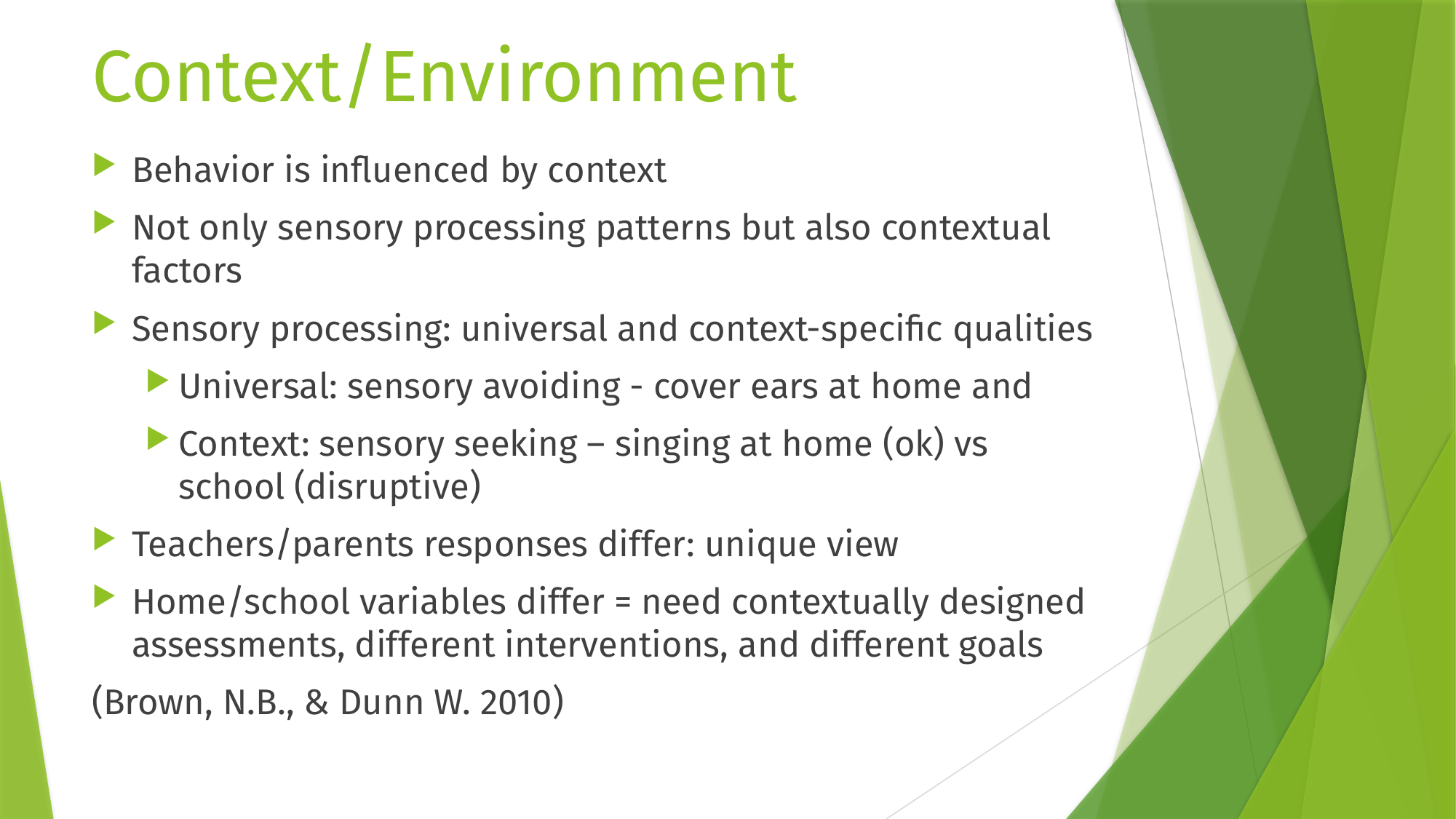

# Context/Environment
Behavior is influenced by context
Not only sensory processing patterns but also contextual factors
Sensory processing: universal and context-specific qualities
Universal: sensory avoiding - cover ears at home and
Context: sensory seeking – singing at home (ok) vs school (disruptive)
Teachers/parents responses differ: unique view
Home/school variables differ = need contextually designed assessments, different interventions, and different goals
(Brown, N.B., & Dunn W. 2010)